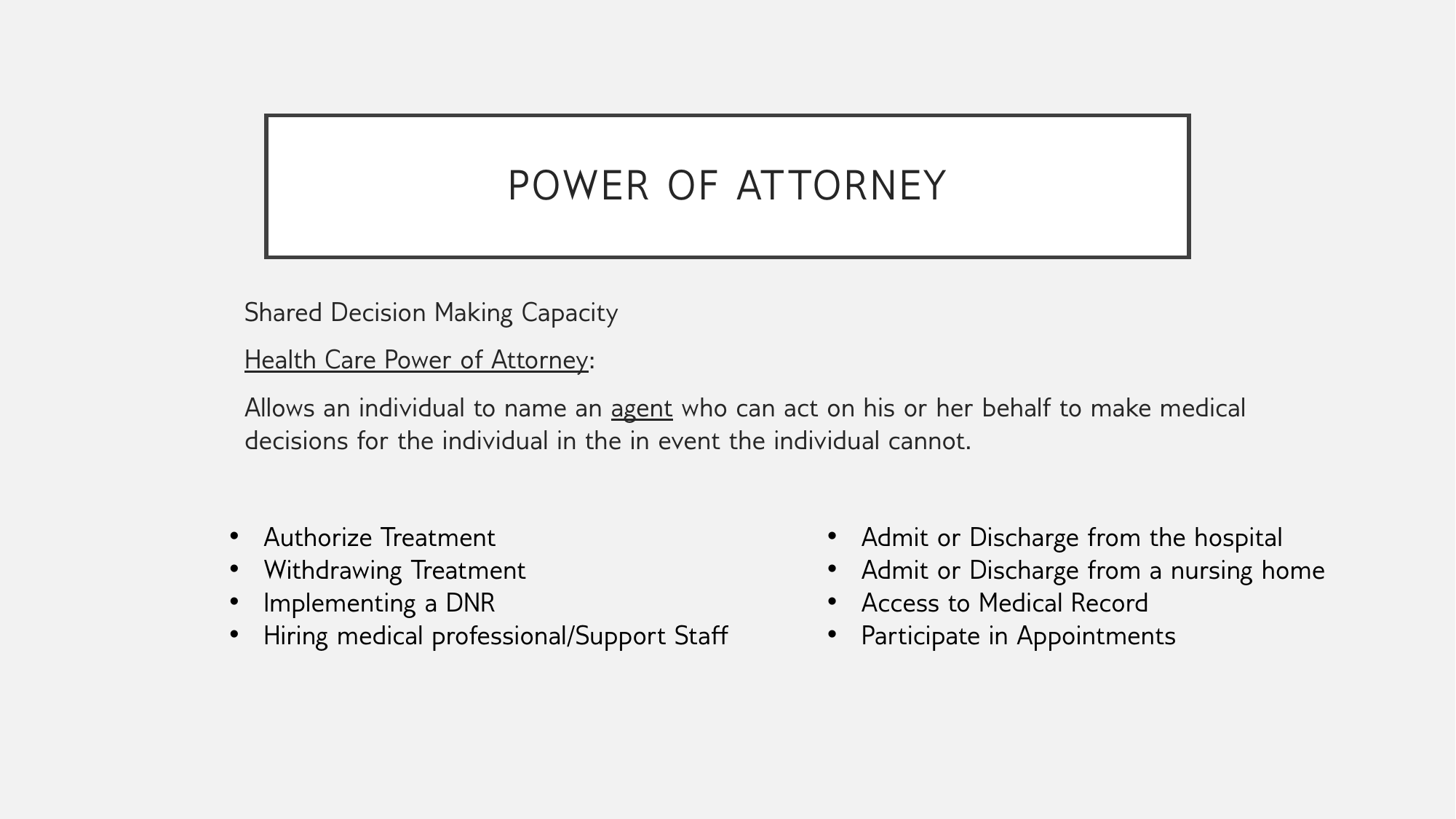

# Power of Attorney
Shared Decision Making Capacity
Health Care Power of Attorney:
Allows an individual to name an agent who can act on his or her behalf to make medical decisions for the individual in the in event the individual cannot.

Admit or Discharge from the hospital
Admit or Discharge from a nursing home
Access to Medical Record
Participate in Appointments
Authorize Treatment
Withdrawing Treatment
Implementing a DNR
Hiring medical professional/Support Staff